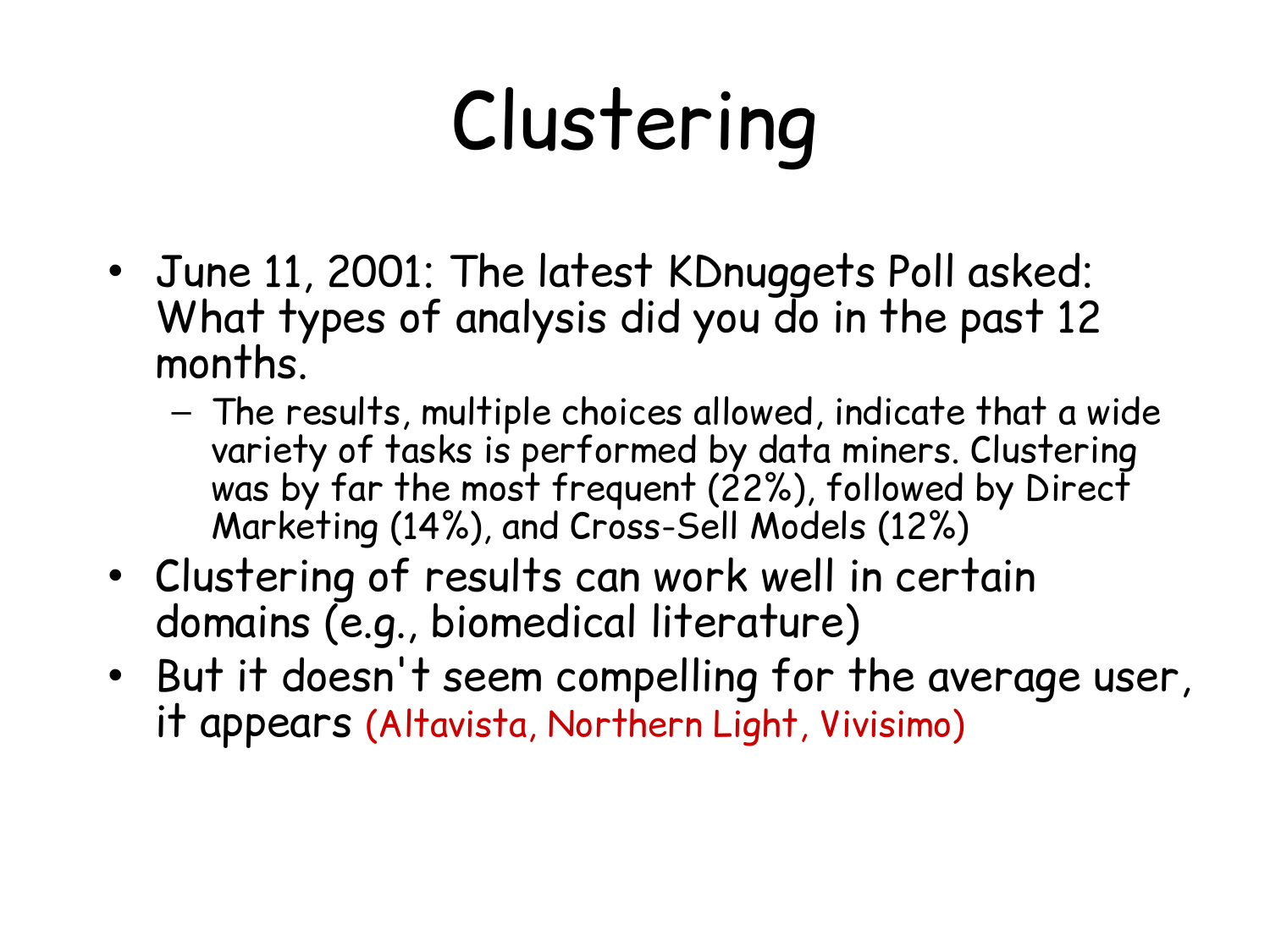

# Clustering
June 11, 2001: The latest KDnuggets Poll asked: What types of analysis did you do in the past 12 months.
The results, multiple choices allowed, indicate that a wide variety of tasks is performed by data miners. Clustering was by far the most frequent (22%), followed by Direct Marketing (14%), and Cross-Sell Models (12%)
Clustering of results can work well in certain domains (e.g., biomedical literature)
But it doesn't seem compelling for the average user, it appears (Altavista, Northern Light, Vivisimo)